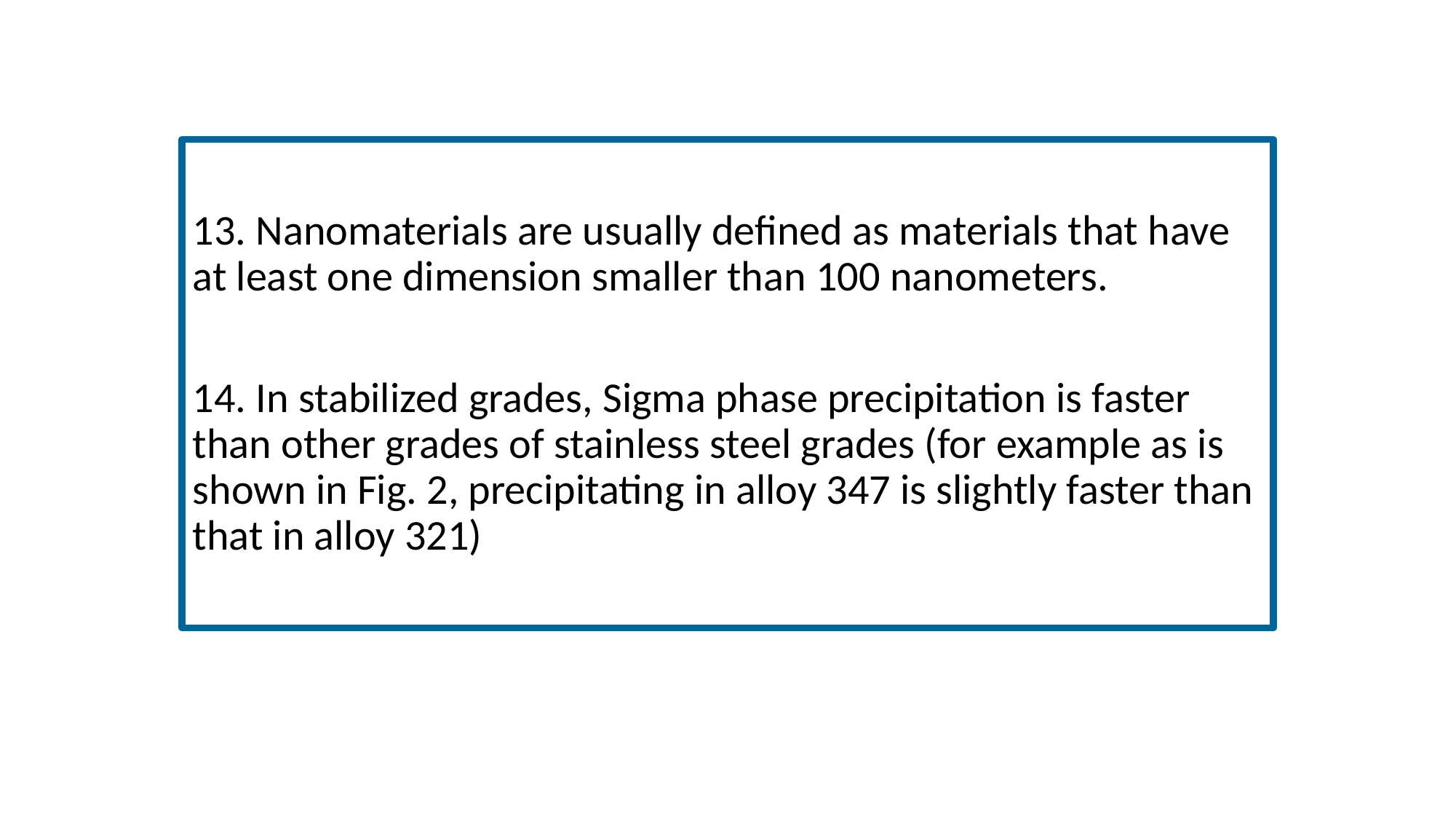

#
13. Nanomaterials are usually defined as materials that have at least one dimension smaller than 100 nanometers.

14. In stabilized grades, Sigma phase precipitation is faster than other grades of stainless steel grades (for example as is shown in Fig. 2, precipitating in alloy 347 is slightly faster than that in alloy 321)